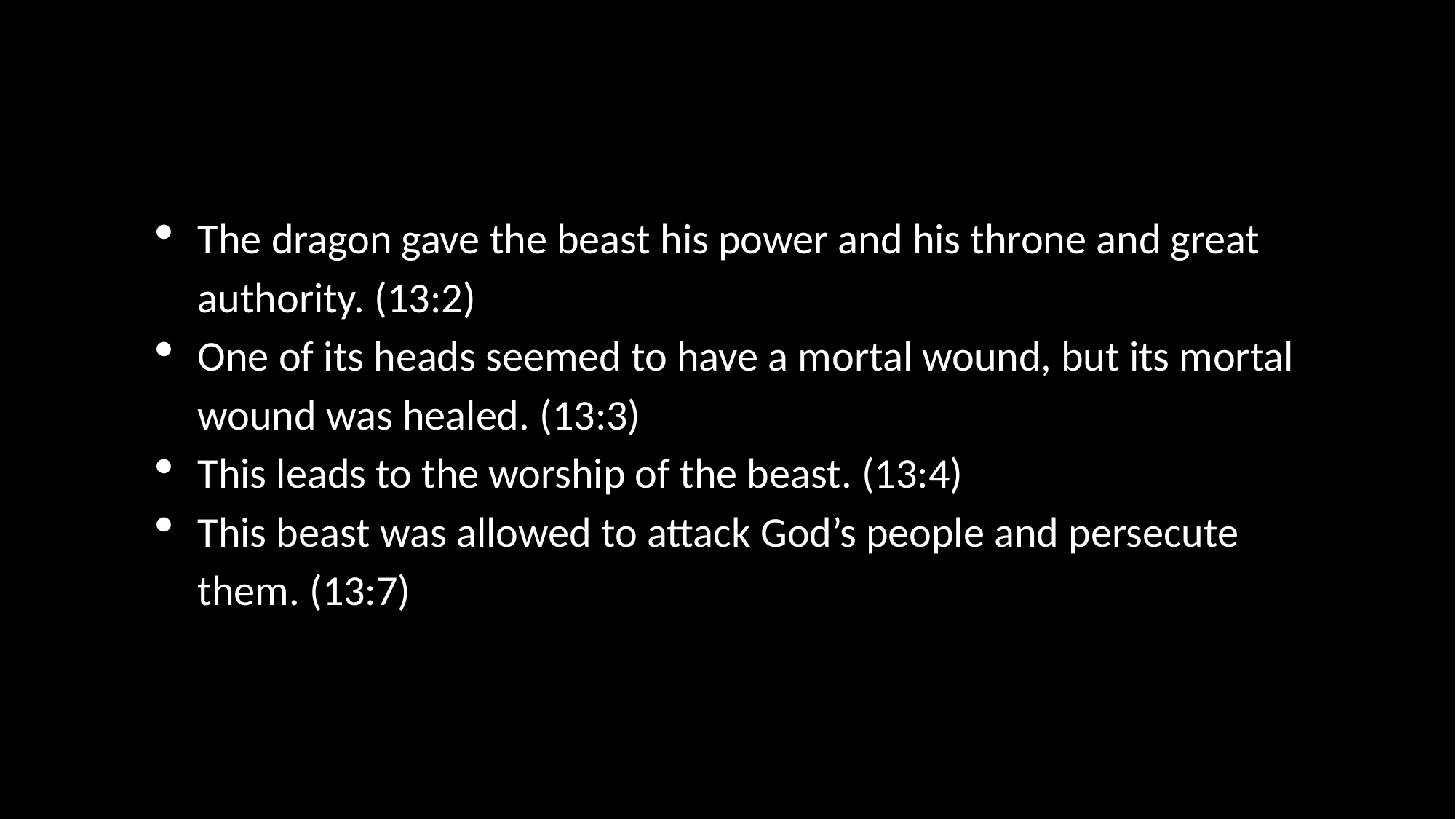

The dragon gave the beast his power and his throne and great authority. (13:2)
One of its heads seemed to have a mortal wound, but its mortal wound was healed. (13:3)
This leads to the worship of the beast. (13:4)
This beast was allowed to attack God’s people and persecute them. (13:7)